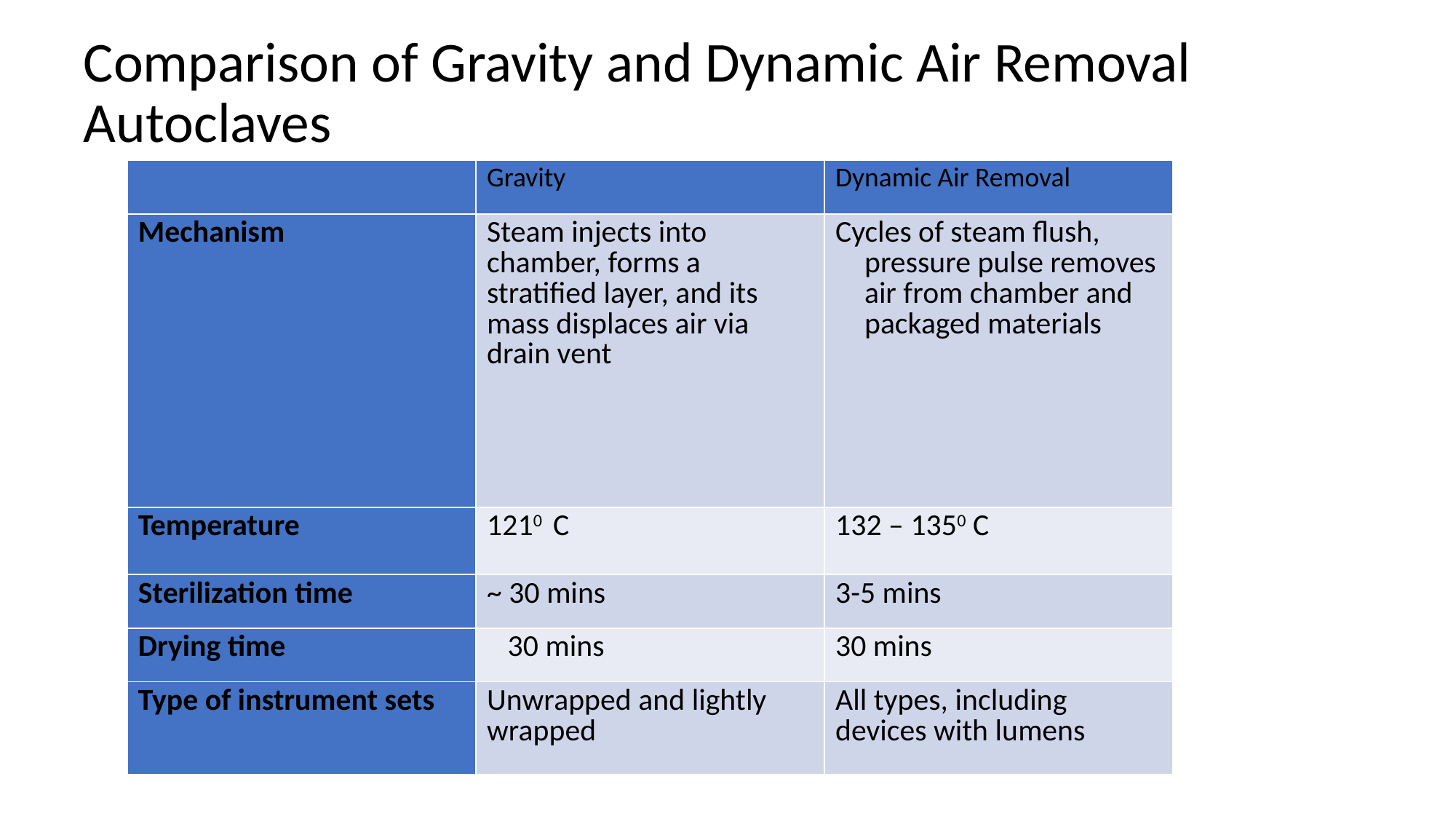

# Comparison of Gravity and Dynamic Air Removal Autoclaves
|  | Gravity | Dynamic Air Removal |
| --- | --- | --- |
| Mechanism | Steam injects into chamber, forms a stratified layer, and its mass displaces air via drain vent | Cycles of steam flush, pressure pulse removes air from chamber and packaged materials |
| Temperature | 1210 C | 132 – 1350 C |
| Sterilization time | ~ 30 mins | 3-5 mins |
| Drying time | 30 mins | 30 mins |
| Type of instrument sets | Unwrapped and lightly wrapped | All types, including devices with lumens |